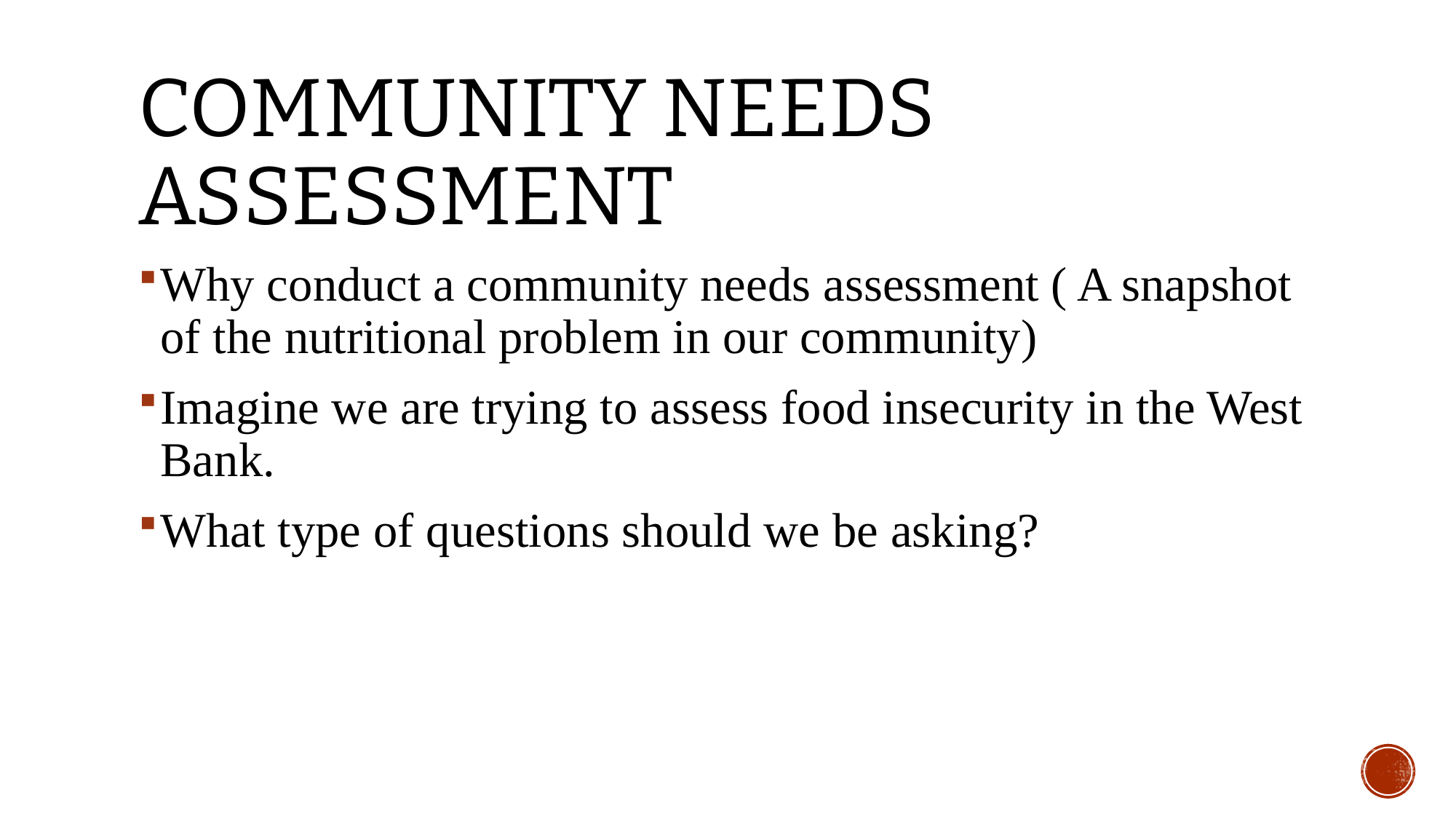

# Community Needs Assessment
Why conduct a community needs assessment ( A snapshot of the nutritional problem in our community)
Imagine we are trying to assess food insecurity in the West Bank.
What type of questions should we be asking?